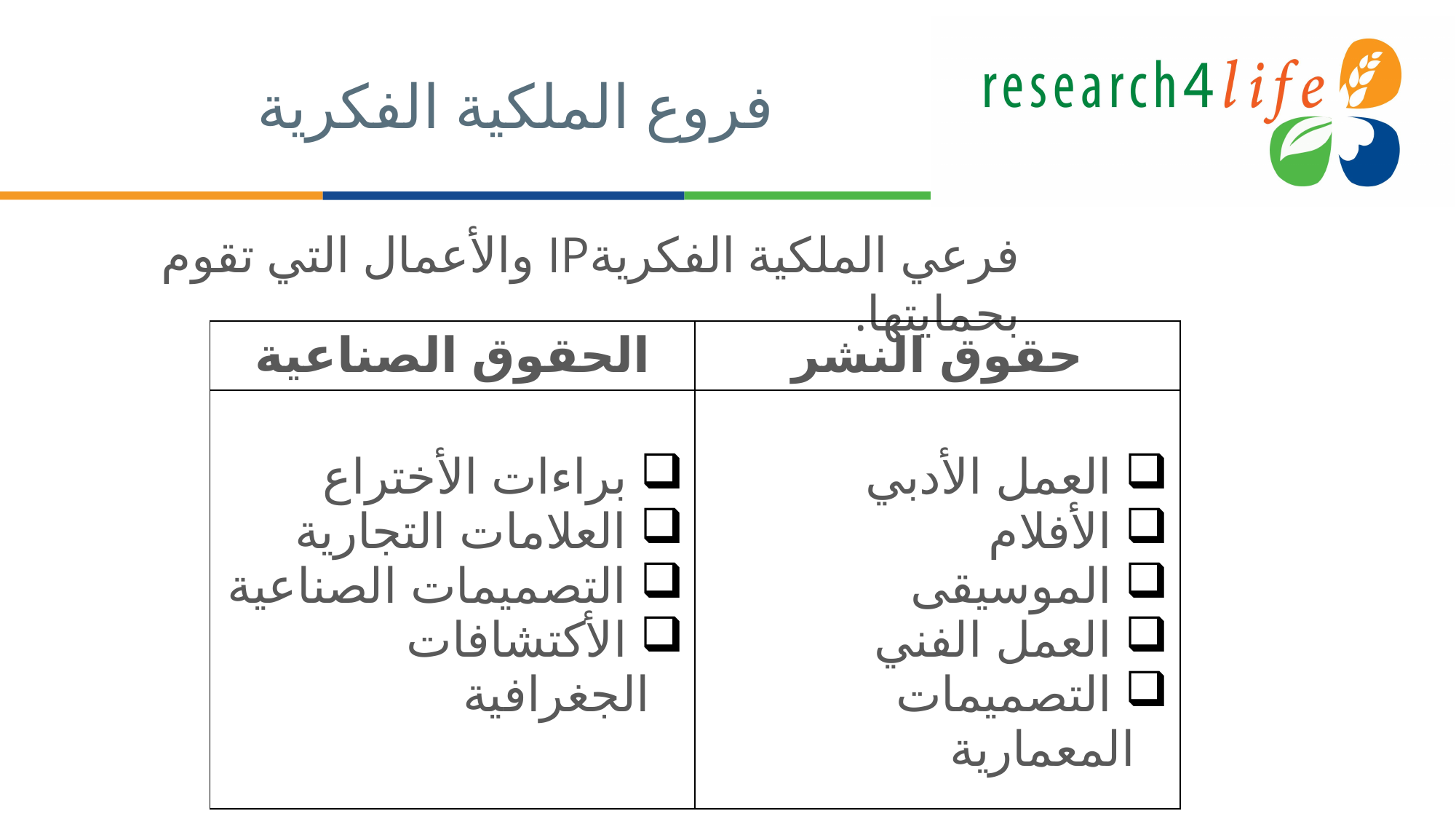

# فروع الملكية الفكرية
فرعي الملكية الفكريةIP والأعمال التي تقوم بحمايتها.
| الحقوق الصناعية | حقوق النشر |
| --- | --- |
| براءات الأختراع العلامات التجارية التصميمات الصناعية الأكتشافات الجغرافية | العمل الأدبي الأفلام الموسيقى العمل الفني التصميمات المعمارية |